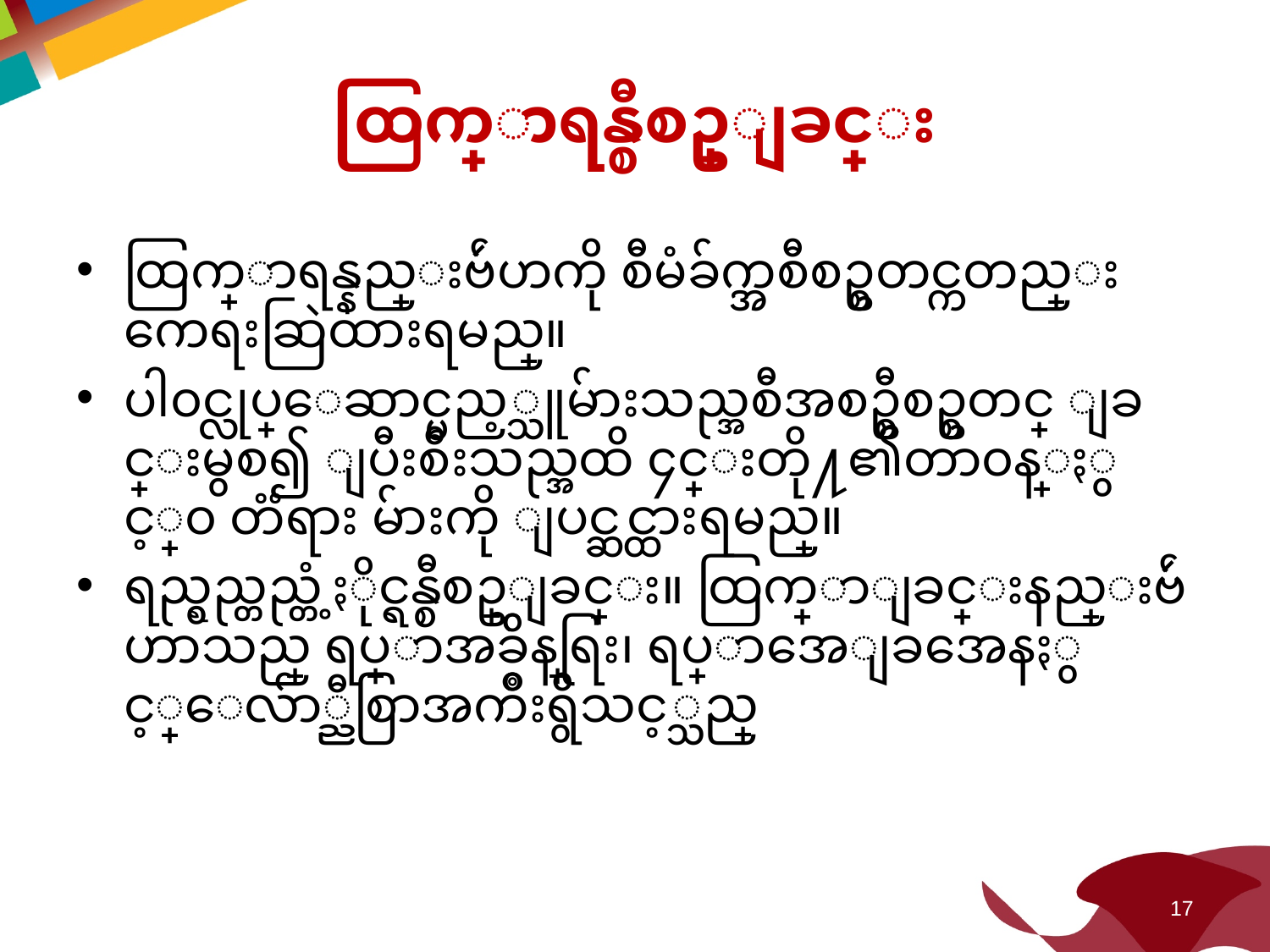

# ထြက္ခြာရန္စီစဥ္ျခင္း
ထြက္ခြာရန္နည္းဗ်ဴဟကို စီမံခ်က္အစီစဥ္စတင္ကတည္း ကေရးဆြဲထားရမည္။
ပါ၀င္လုပ္ေဆာင္မည့္သူမ်ားသည္အစီအစဥ္စီစဥ္စတင္ ျခင္းမွစ၍ ျပီးစီးသည္အထိ ၄င္းတို႔၏တာ၀န္ႏွင့္၀ တၱရား မ်ားကို ျပင္ဆင္ထားရမည္။
ရည္ရွည္တည္တံ့ႏိုင္ရန္စီစဥ္ျခင္း။ ထြက္ခြာျခင္းနည္းဗ်ဴဟာသည္ ရပ္ရြာအခ်ိန္မေရြး၊ ရပ္ရြာအေျခအေနႏွင့္ေလ်ာ္ညီစြာအက်ိဳးရွိသင့္သည္
17